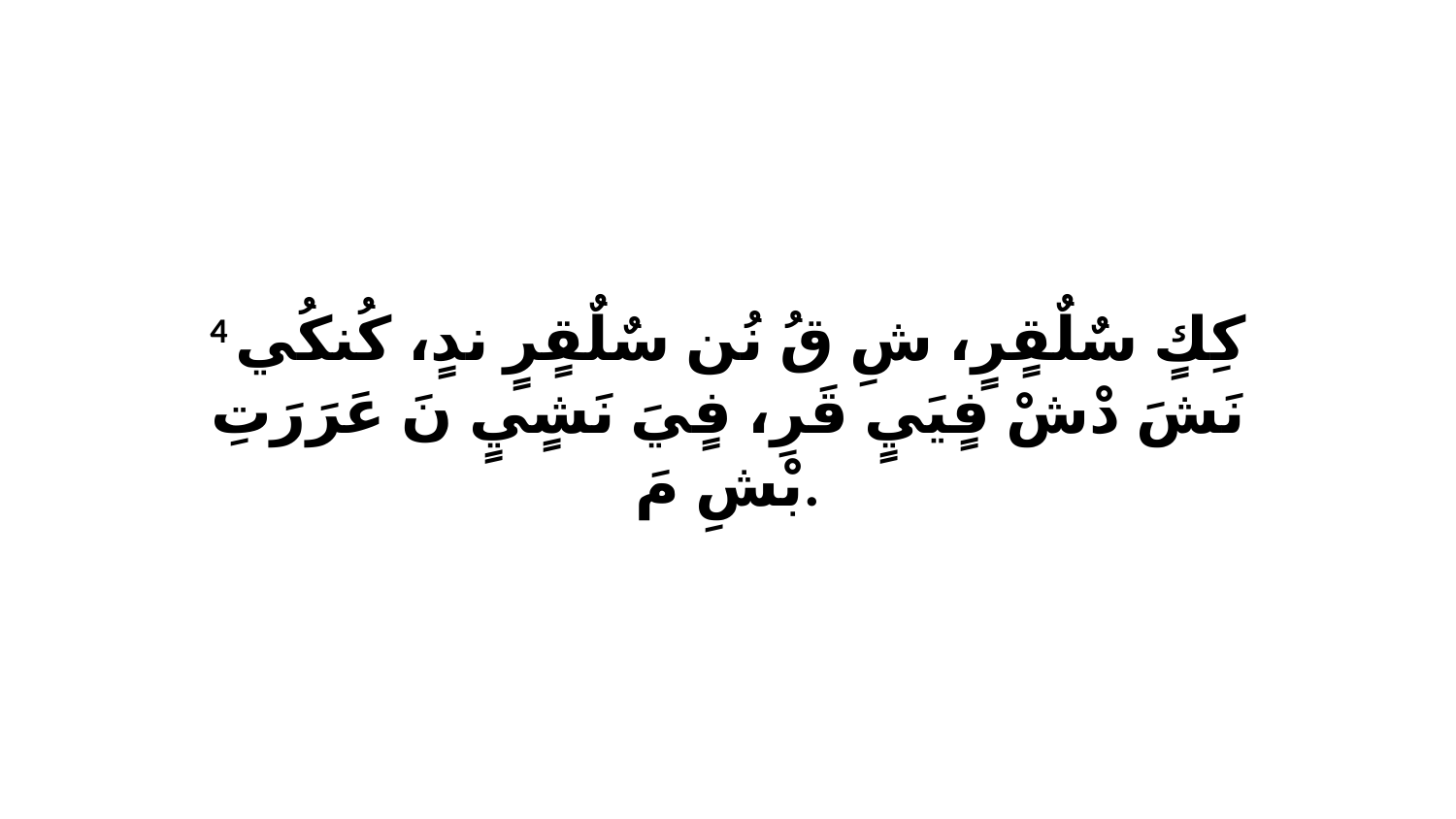

4 كِكٍ سٌلٌقٍرٍ، شِ قُ نُن سٌلٌقٍرٍ ندٍ، كُنكُي نَشَ دْشْ فٍيَيٍ قَرِ، فٍيَ نَشٍيٍ نَ عَرَرَتِ بْشِ مَ.